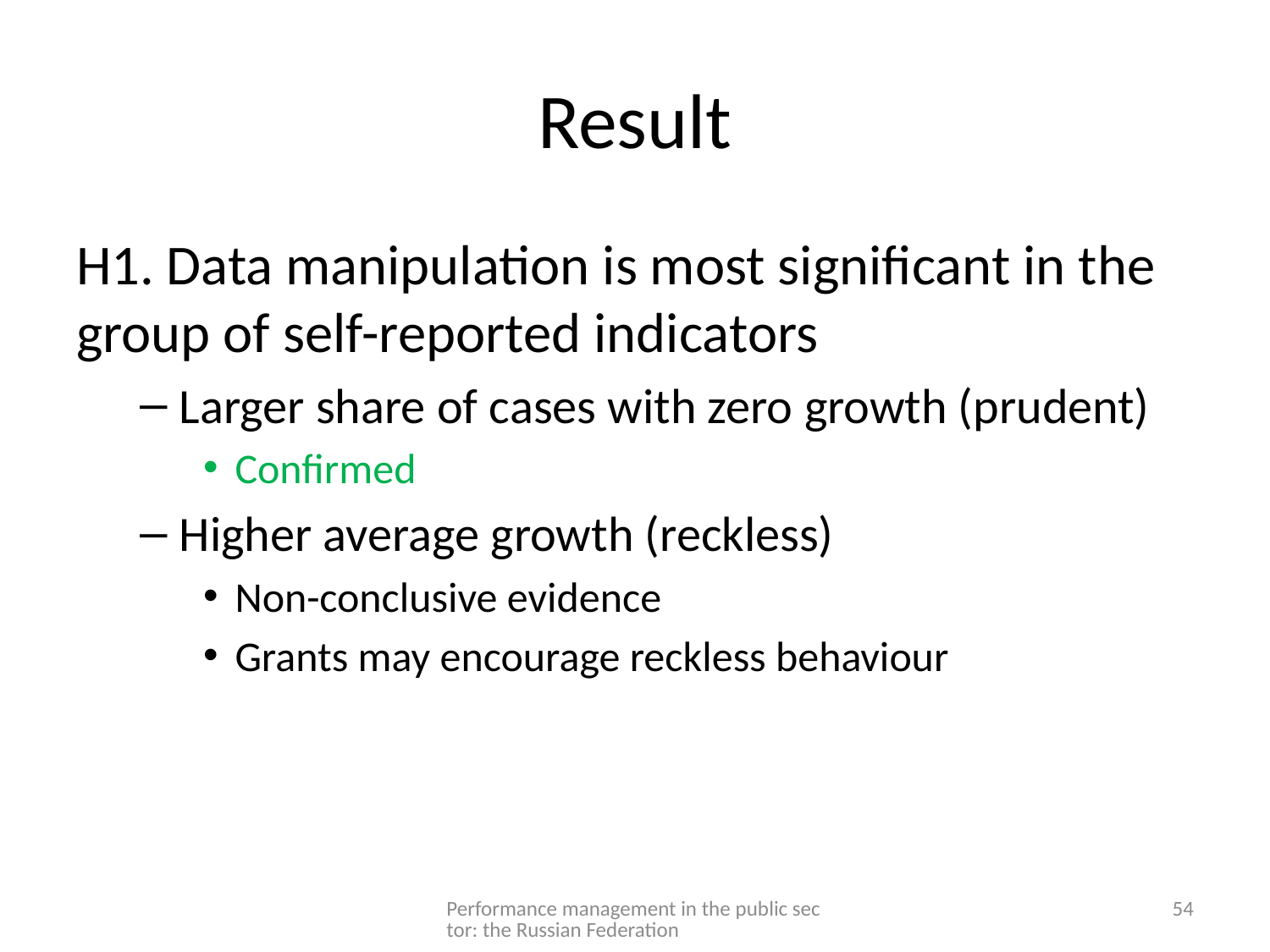

# Result
H1. Data manipulation is most significant in the group of self-reported indicators
Larger share of cases with zero growth (prudent)
Confirmed
Higher average growth (reckless)
Non-conclusive evidence
Grants may encourage reckless behaviour

Performance management in the public sector: the Russian Federation
54